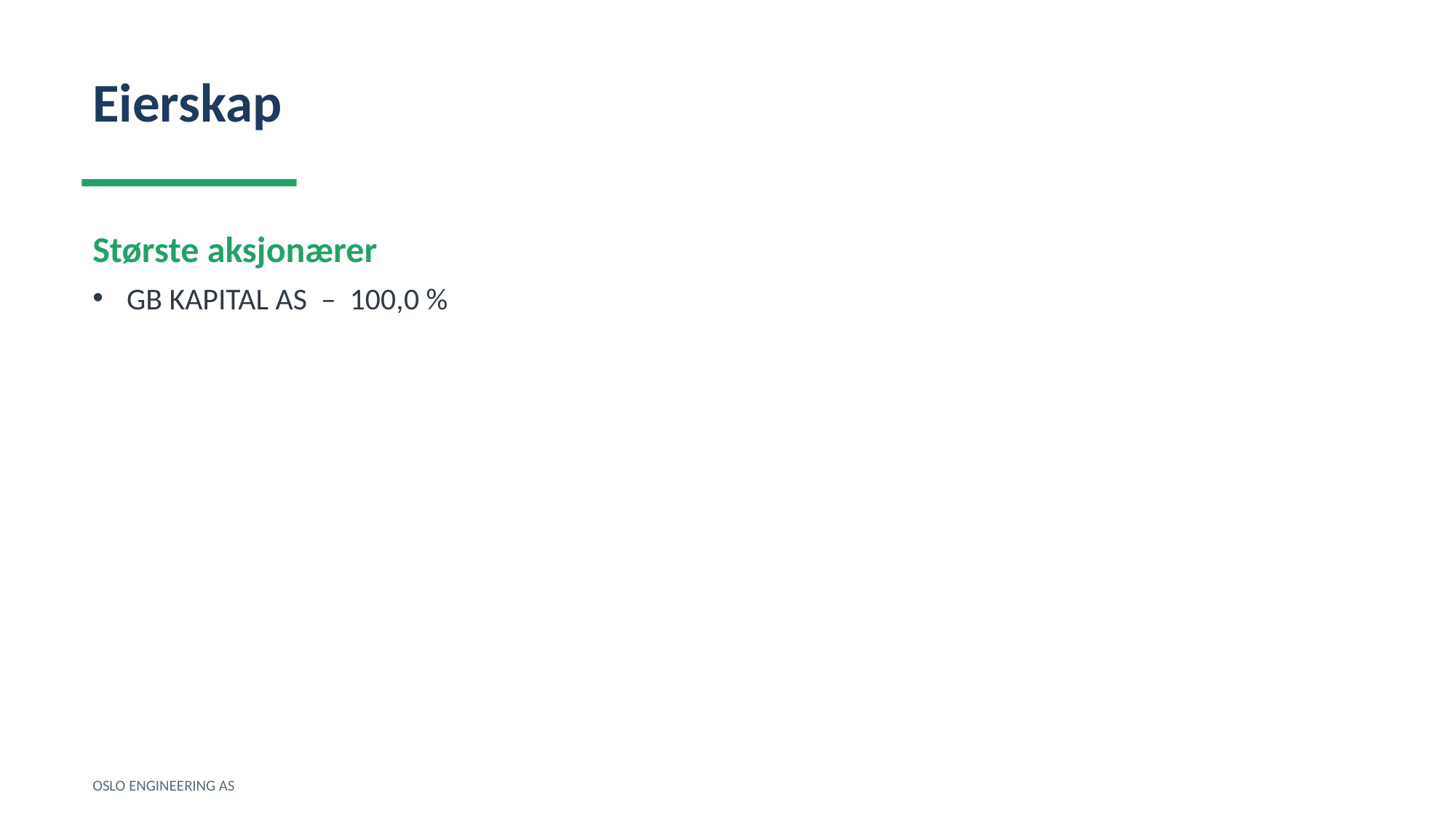

Eierskap

Største aksjonærer
GB KAPITAL AS  –  100,0 %
OSLO ENGINEERING AS